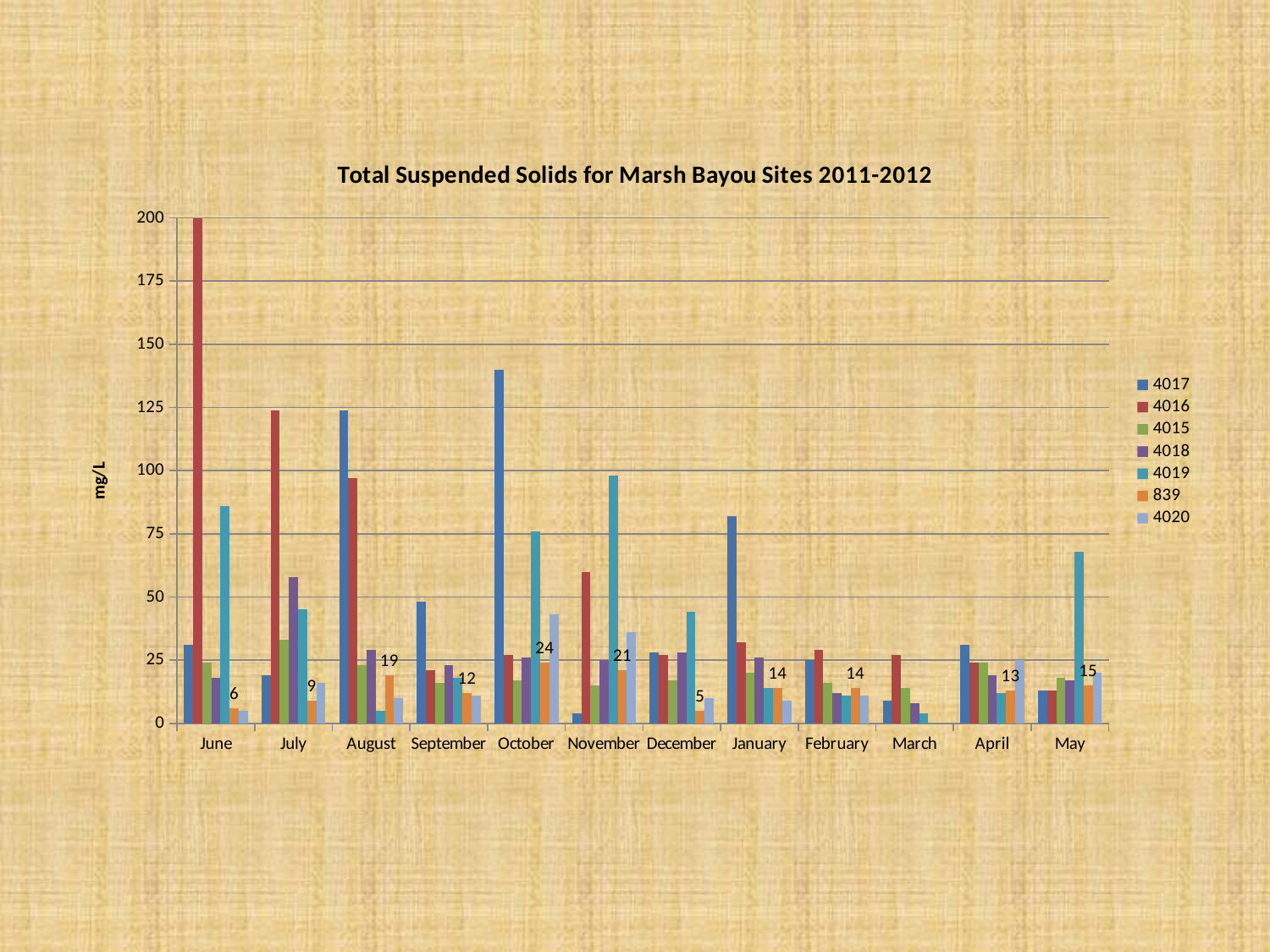

### Chart: Total Suspended Solids for Marsh Bayou Sites 2011-2012

| Category | 4017 | 4016 | 4015 | 4018 | 4019 | 839 | 4020 |
|---|---|---|---|---|---|---|---|
| June | 31.0 | 884.0 | 24.0 | 18.0 | 86.0 | 6.0 | 5.0 |
| July | 19.0 | 124.0 | 33.0 | 58.0 | 45.0 | 9.0 | 16.0 |
| August | 124.0 | 97.0 | 23.0 | 29.0 | 5.0 | 19.0 | 10.0 |
| September | 48.0 | 21.0 | 16.0 | 23.0 | 18.0 | 12.0 | 11.0 |
| October | 140.0 | 27.0 | 17.0 | 26.0 | 76.0 | 24.0 | 43.0 |
| November | 4.0 | 60.0 | 15.0 | 25.0 | 98.0 | 21.0 | 36.0 |
| December | 28.0 | 27.0 | 17.0 | 28.0 | 44.0 | 5.0 | 10.0 |
| January | 82.0 | 32.0 | 20.0 | 26.0 | 14.0 | 14.0 | 9.0 |
| February | 25.0 | 29.0 | 16.0 | 12.0 | 11.0 | 14.0 | 11.0 |
| March | 9.0 | 27.0 | 14.0 | 8.0 | 4.0 | None | None |
| April | 31.0 | 24.0 | 24.0 | 19.0 | 12.0 | 13.0 | 25.0 |
| May | 13.0 | 13.0 | 18.0 | 17.0 | 68.0 | 15.0 | 20.0 |